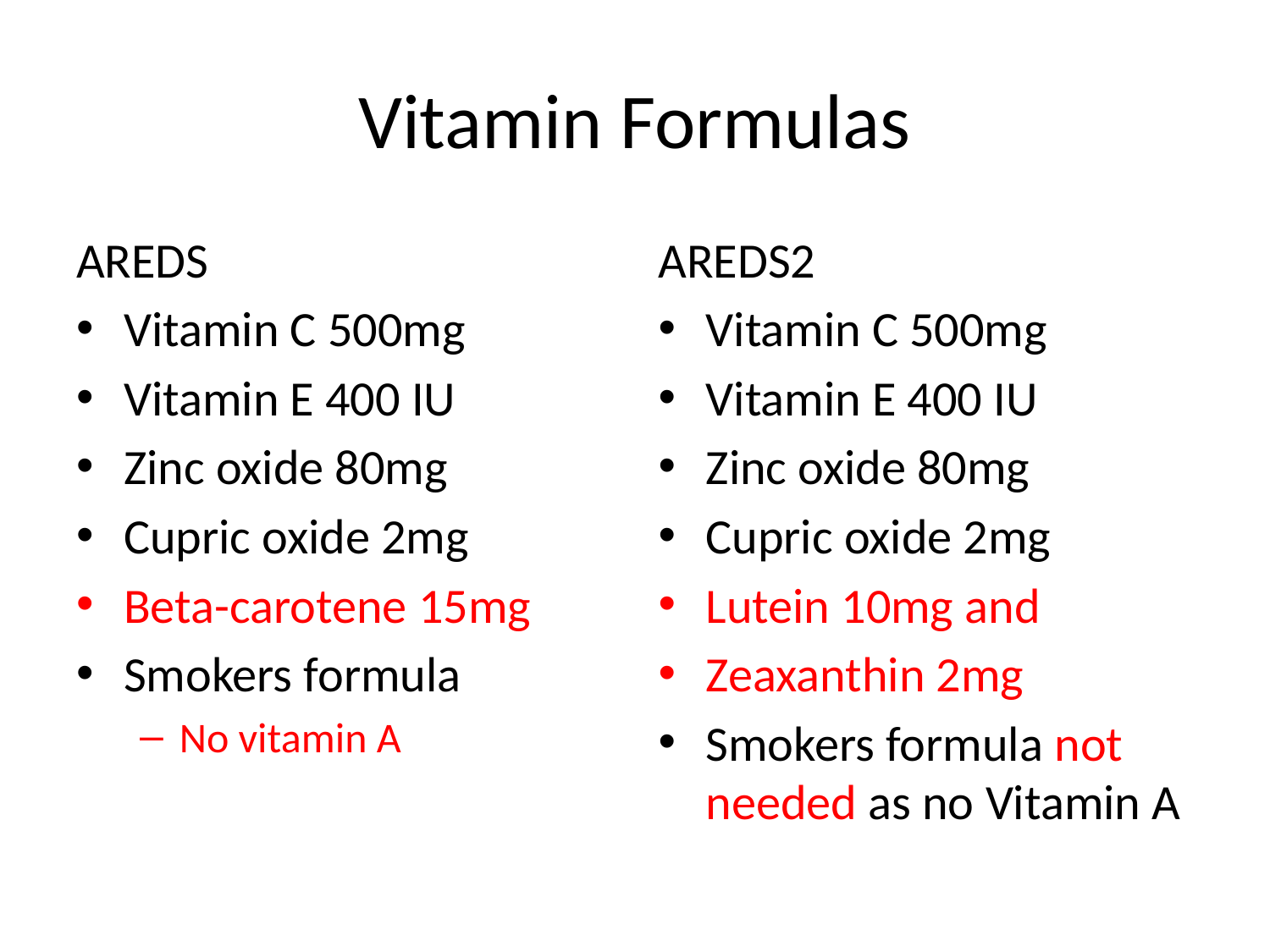

# Vitamin Formulas
AREDS
Vitamin C 500mg
Vitamin E 400 IU
Zinc oxide 80mg
Cupric oxide 2mg
Beta-carotene 15mg
Smokers formula
No vitamin A
AREDS2
Vitamin C 500mg
Vitamin E 400 IU
Zinc oxide 80mg
Cupric oxide 2mg
Lutein 10mg and
Zeaxanthin 2mg
Smokers formula not needed as no Vitamin A